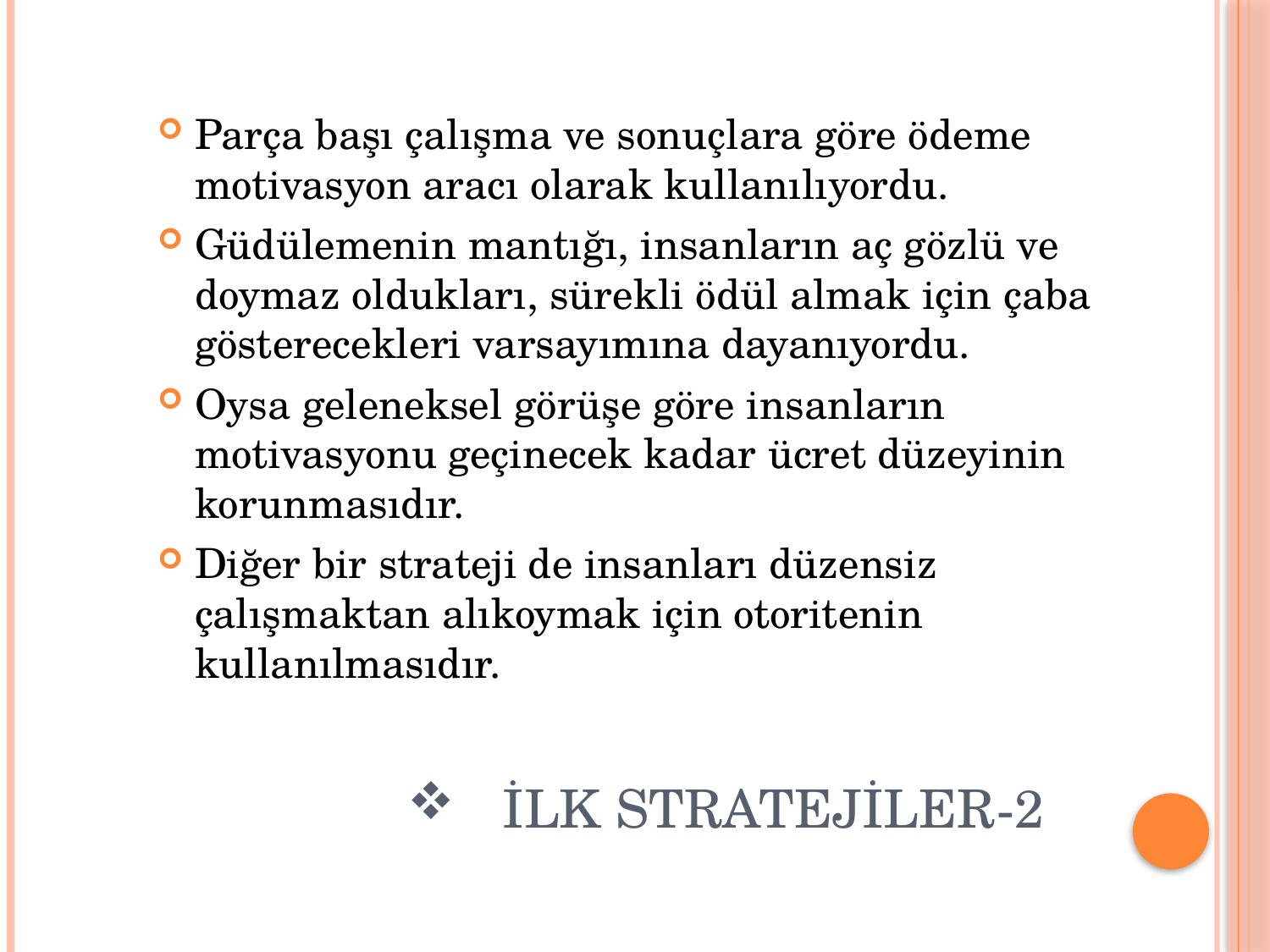

Parça başı çalışma ve sonuçlara göre ödeme motivasyon aracı olarak kullanılıyordu.
Güdülemenin mantığı, insanların aç gözlü ve doymaz oldukları, sürekli ödül almak için çaba gösterecekleri varsayımına dayanıyordu.
Oysa geleneksel görüşe göre insanların motivasyonu geçinecek kadar ücret düzeyinin korunmasıdır.
Diğer bir strateji de insanları düzensiz çalışmaktan alıkoymak için otoritenin kullanılmasıdır.
# İlk stratejiler-2